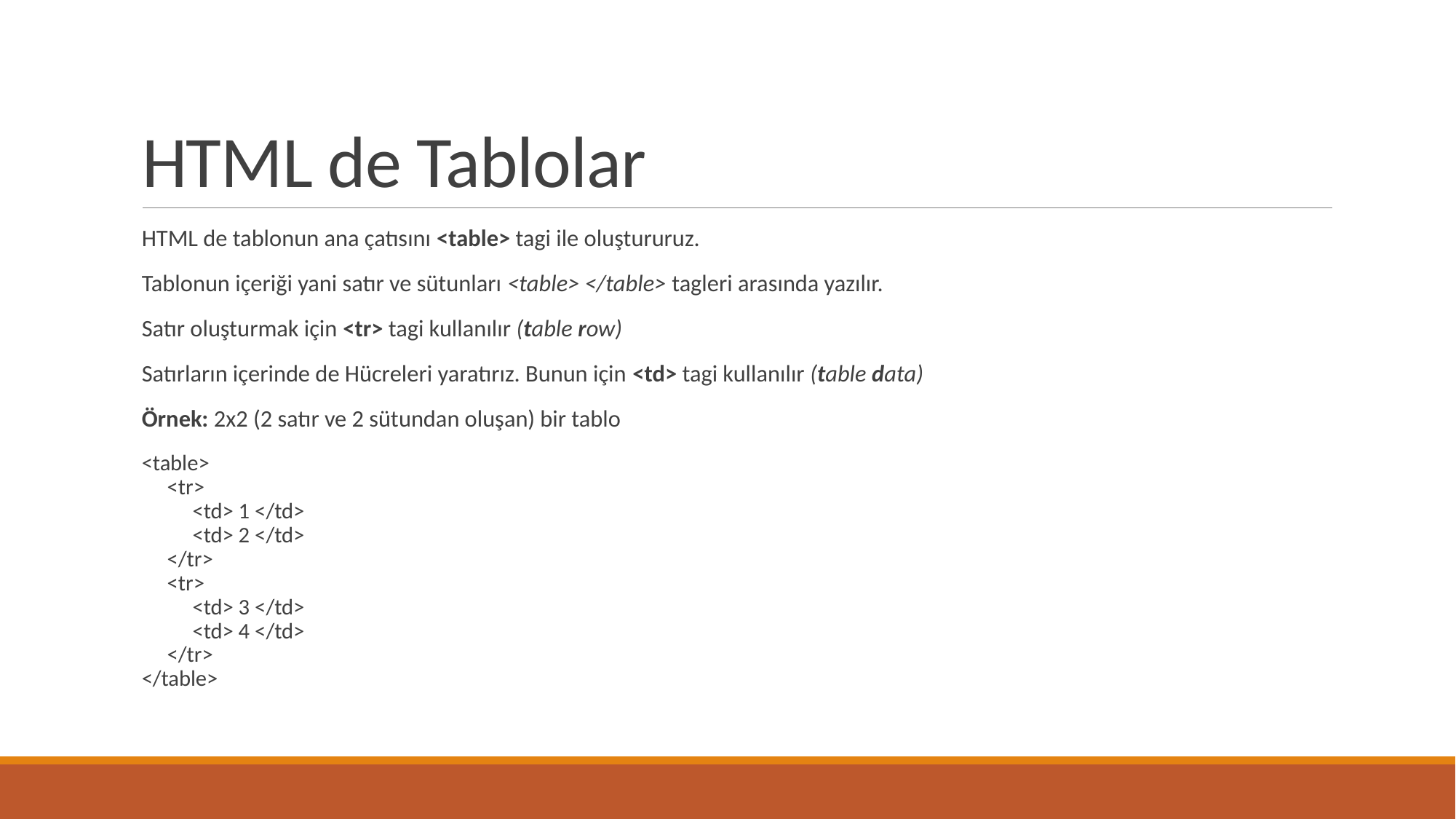

# HTML de Tablolar
HTML de tablonun ana çatısını <table> tagi ile oluştururuz.
Tablonun içeriği yani satır ve sütunları <table> </table> tagleri arasında yazılır.
Satır oluşturmak için <tr> tagi kullanılır (table row)
Satırların içerinde de Hücreleri yaratırız. Bunun için <td> tagi kullanılır (table data)
Örnek: 2x2 (2 satır ve 2 sütundan oluşan) bir tablo
<table>
     <tr>
          <td> 1 </td>
          <td> 2 </td>
     </tr>
     <tr>
          <td> 3 </td>
          <td> 4 </td>
     </tr>
</table>